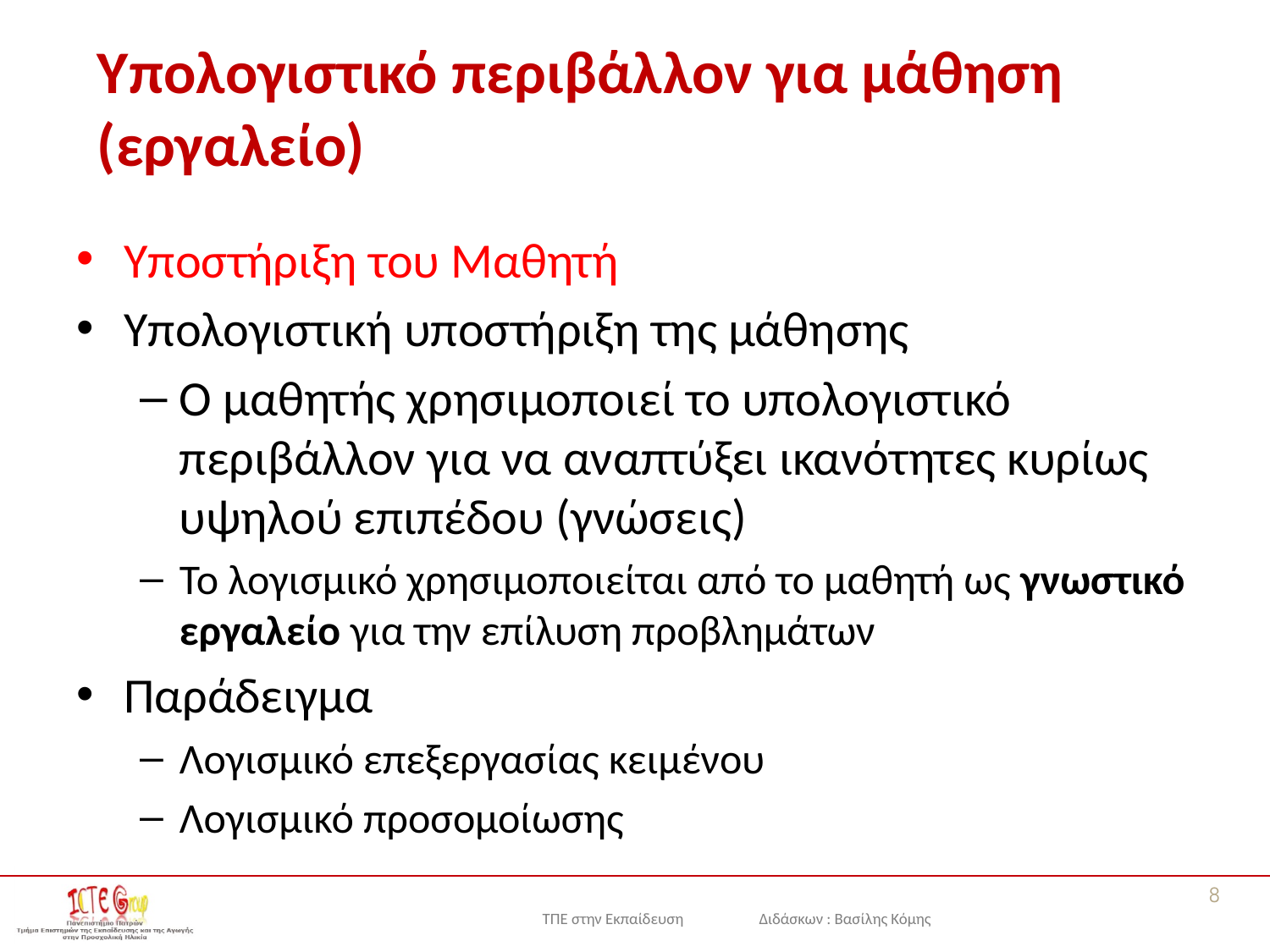

# Υπολογιστικό περιβάλλον για μάθηση (εργαλείο)
Υποστήριξη του Μαθητή
Υπολογιστική υποστήριξη της μάθησης
Ο μαθητής χρησιμοποιεί το υπολογιστικό περιβάλλον για να αναπτύξει ικανότητες κυρίως υψηλού επιπέδου (γνώσεις)
Το λογισμικό χρησιμοποιείται από το μαθητή ως γνωστικό εργαλείο για την επίλυση προβλημάτων
Παράδειγμα
Λογισμικό επεξεργασίας κειμένου
Λογισμικό προσομοίωσης

8